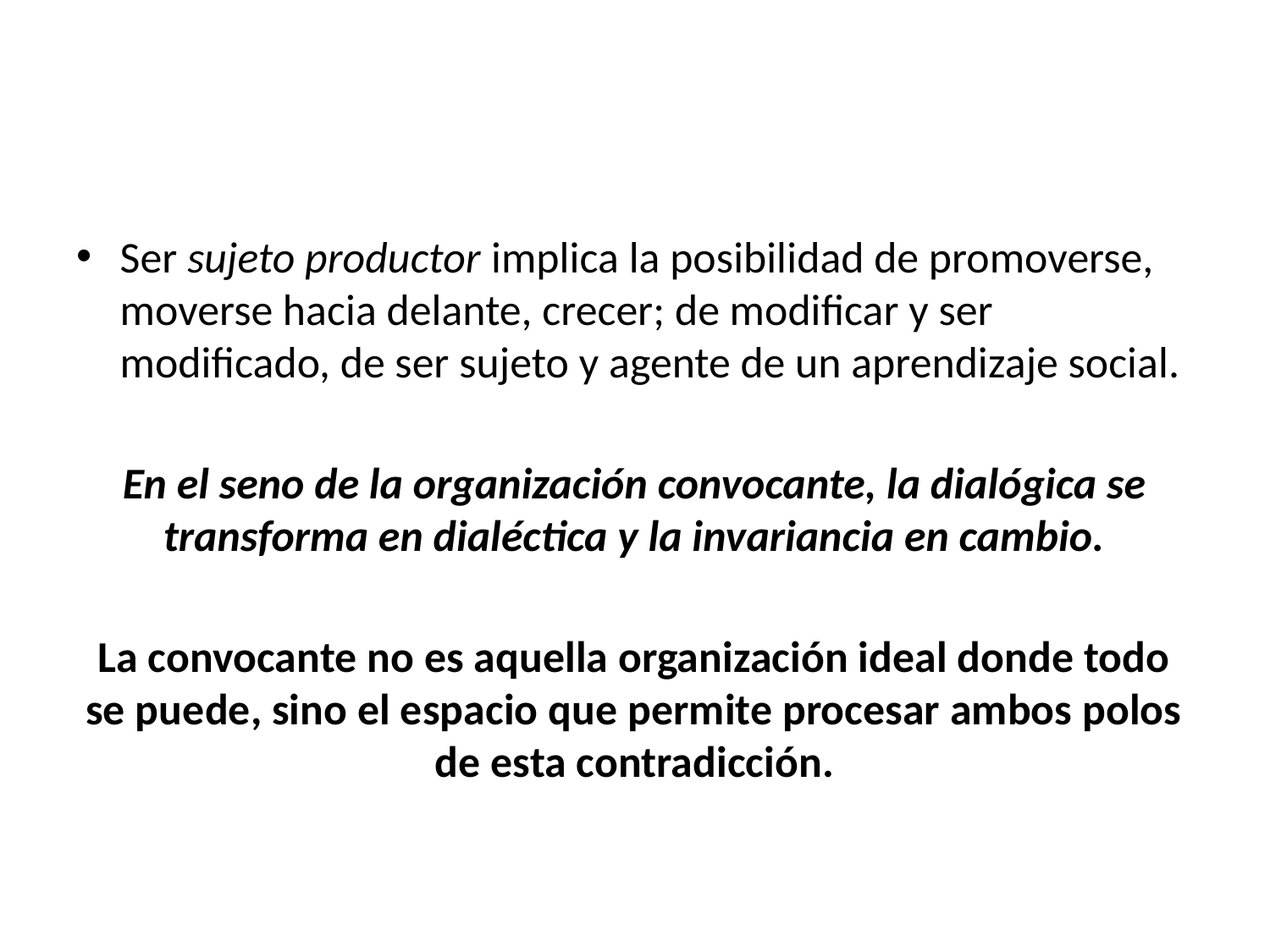

Ser sujeto productor implica la posibilidad de promoverse, moverse hacia delante, crecer; de modificar y ser modificado, de ser sujeto y agente de un aprendizaje social.

En el seno de la organización convocante, la dialógica se transforma en dialéctica y la invariancia en cambio.

La convocante no es aquella organización ideal donde todo se puede, sino el espacio que permite procesar ambos polos de esta contradicción.